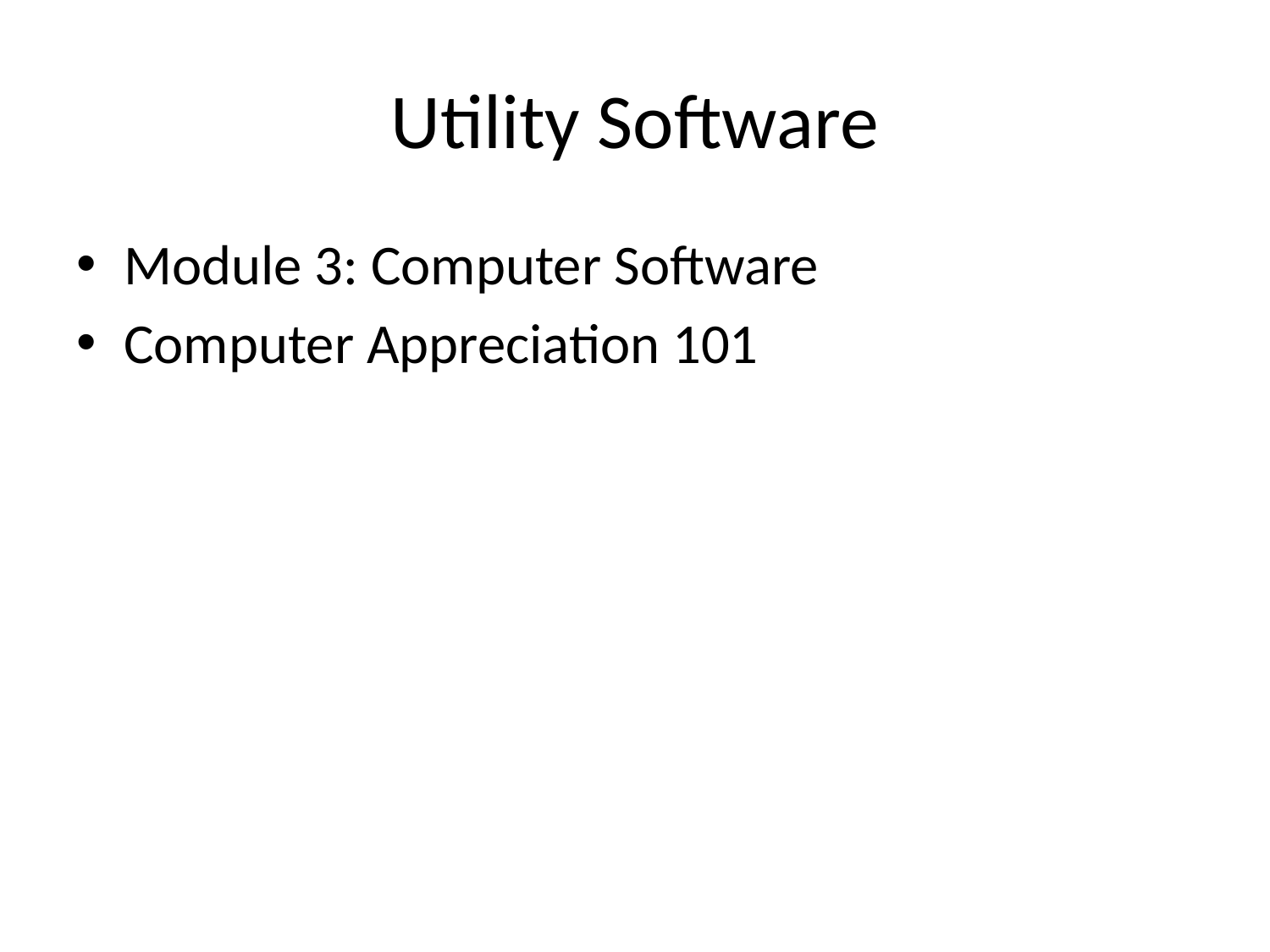

# Utility Software
Module 3: Computer Software
Computer Appreciation 101